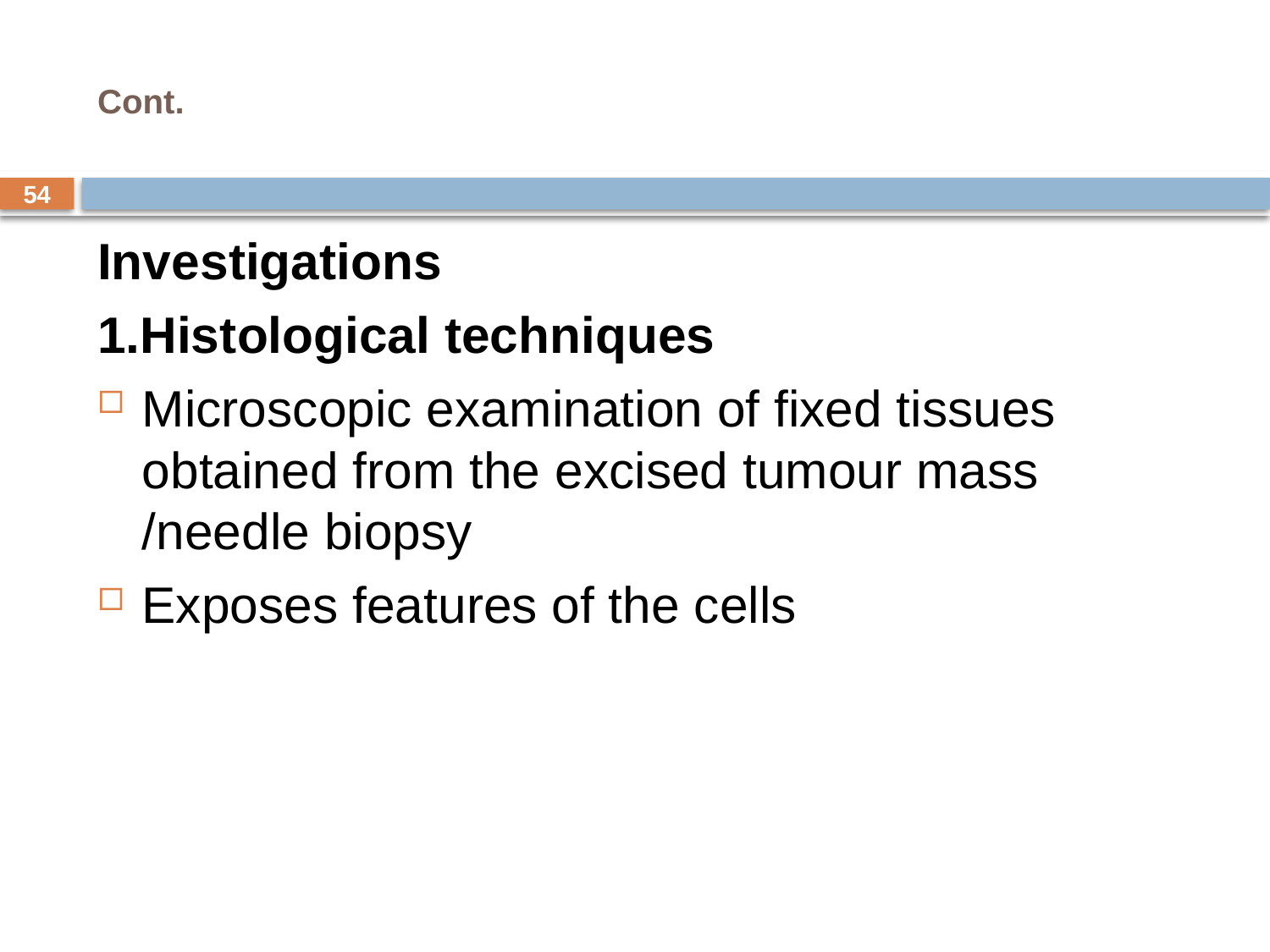

# Cont.
54
Investigations
1.Histological techniques
Microscopic examination of fixed tissues obtained from the excised tumour mass /needle biopsy
Exposes features of the cells